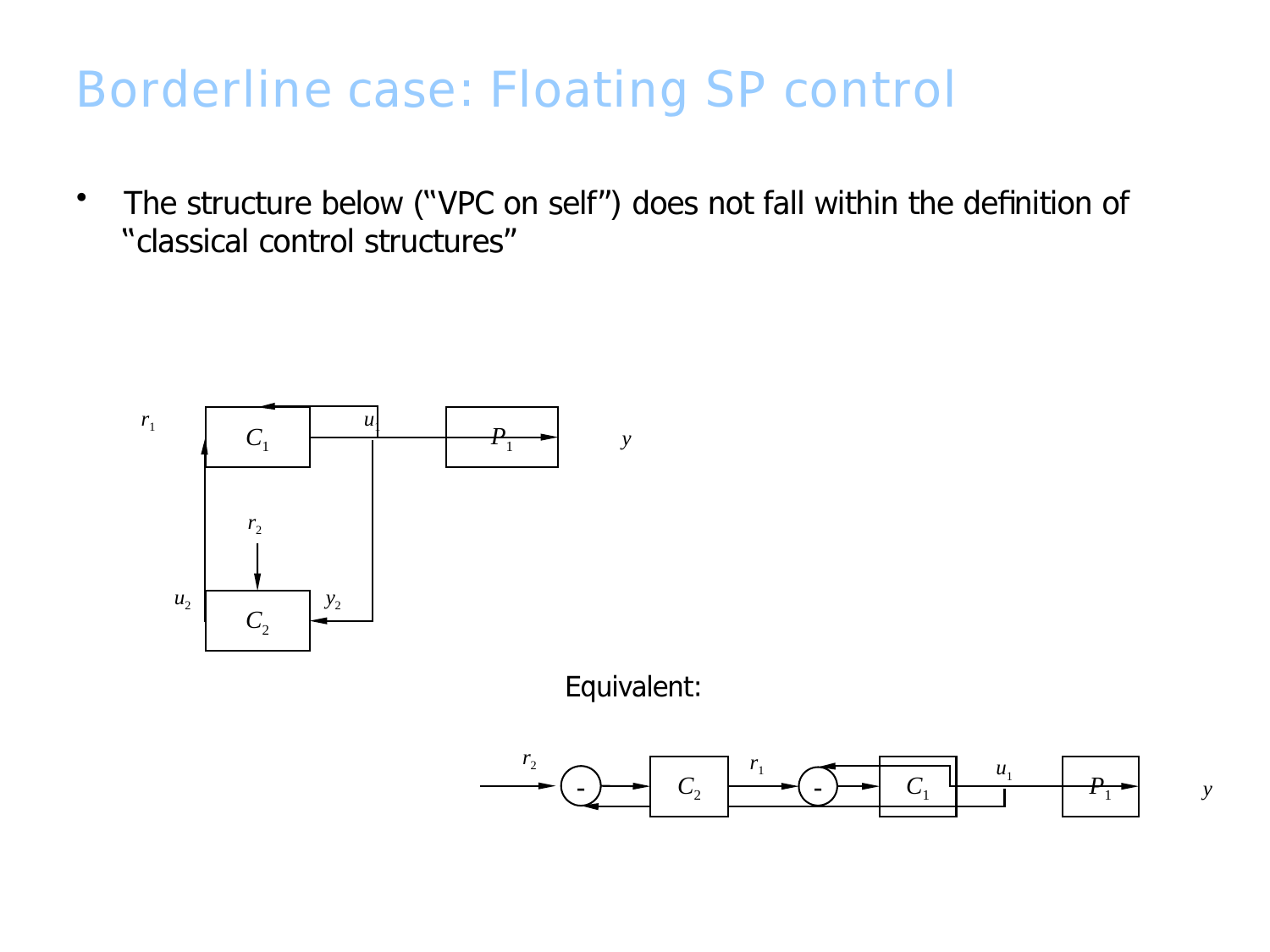

# Borderline case: Floating SP control
The structure below (“VPC on self”) does not fall within the definition of “classical control structures”
u1
r1
C1
P1
y
r2
u2
y2
C2
Equivalent:
r2
r1
u1
C2
C1
P1
-
-
y